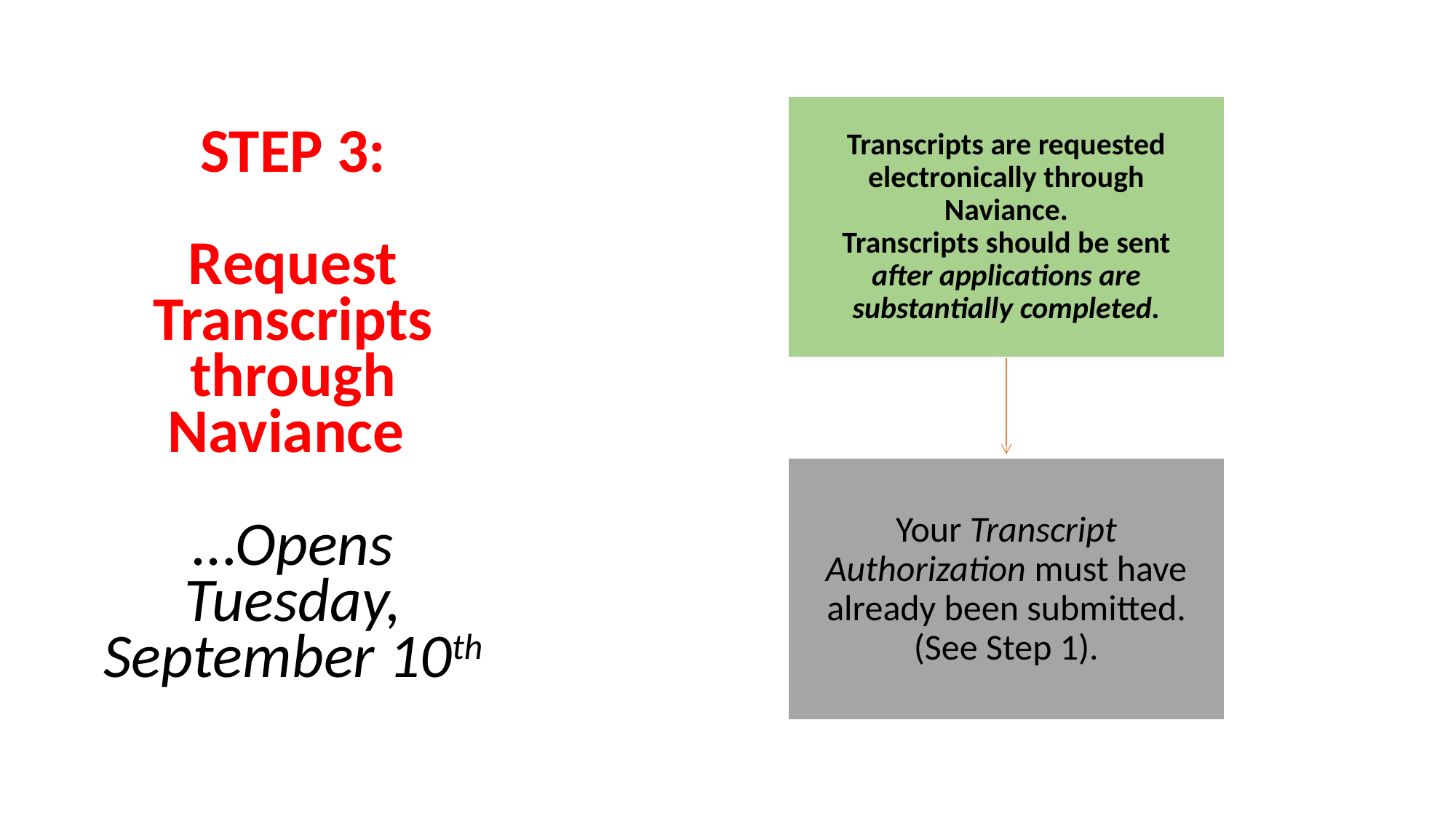

# STEP 3: Request Transcripts through Naviance …Opens Tuesday, September 10th

Transcripts are requested electronically through Naviance.
Transcripts should be sent after applications are substantially completed.
Your Transcript Authorization must have already been submitted. (See Step 1).